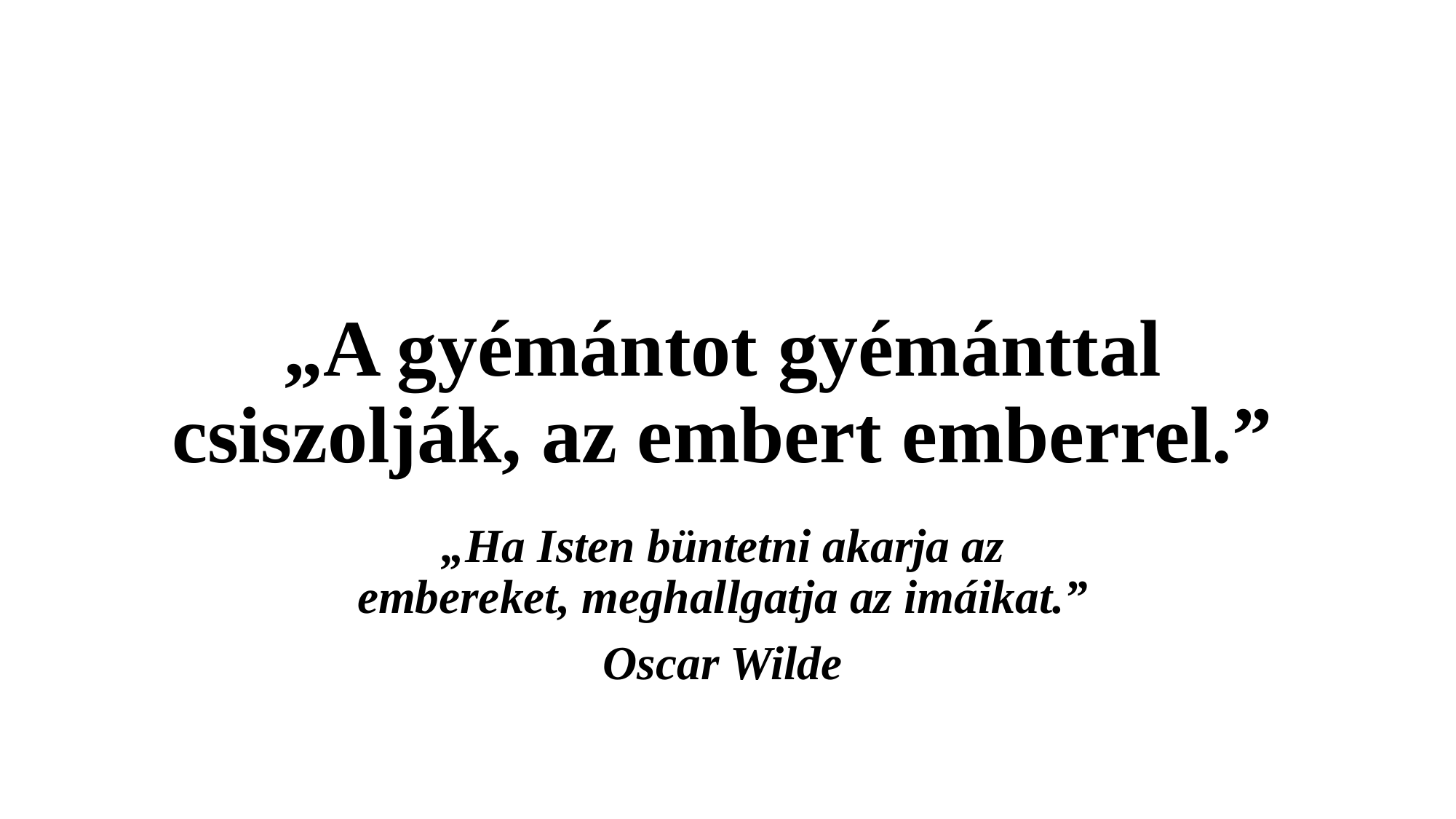

# „A gyémántot gyémánttal csiszolják, az embert emberrel.”
„Ha Isten büntetni akarja az embereket, meghallgatja az imáikat.”
Oscar Wilde